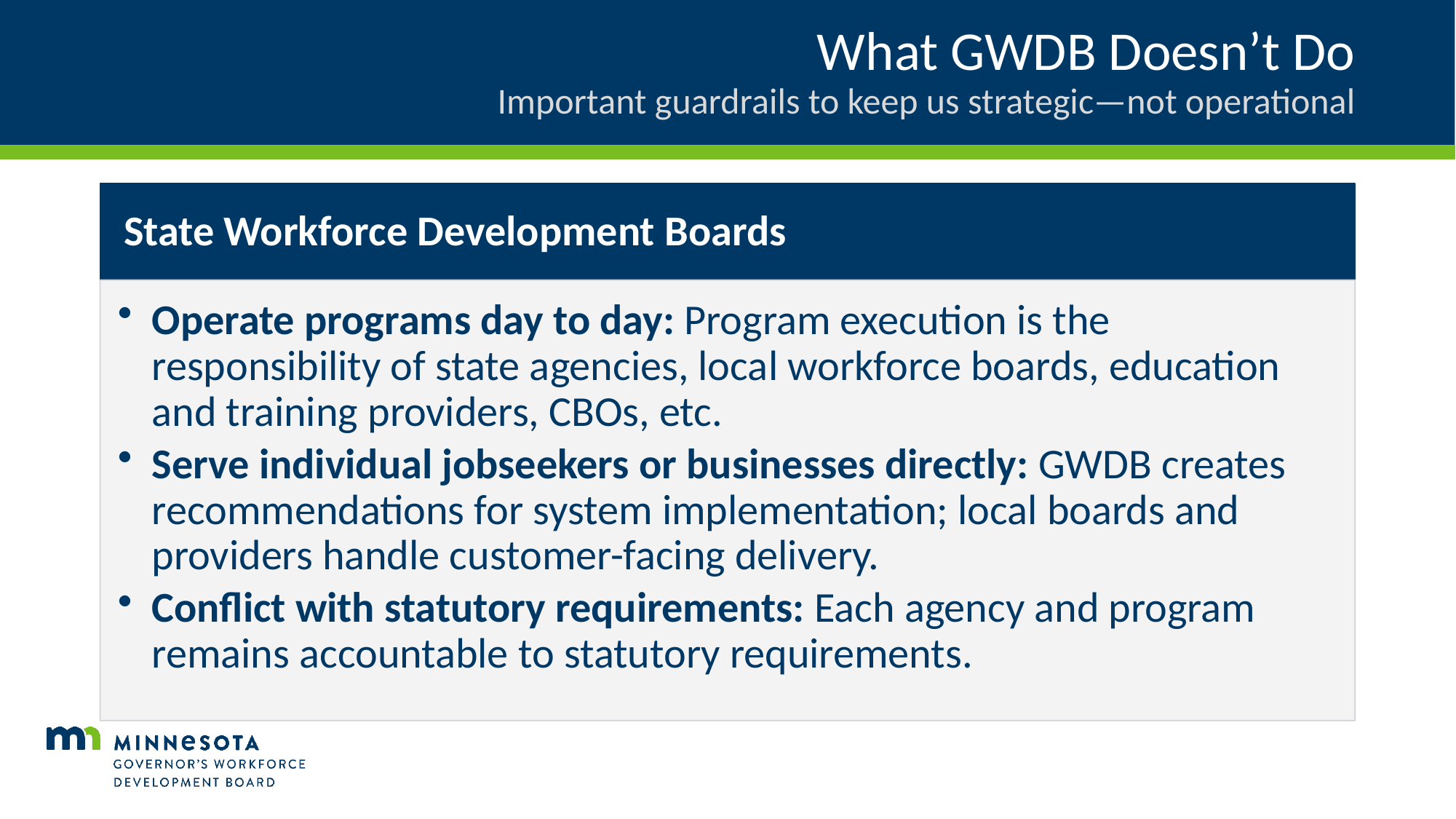

# What GWDB Doesn’t Do Important guardrails to keep us strategic—not operational
State Workforce Development Boards
Operate programs day to day: Program execution is the responsibility of state agencies, local workforce boards, education and training providers, CBOs, etc.
Serve individual jobseekers or businesses directly: GWDB creates recommendations for system implementation; local boards and providers handle customer-facing delivery.
Conflict with statutory requirements: Each agency and program remains accountable to statutory requirements.